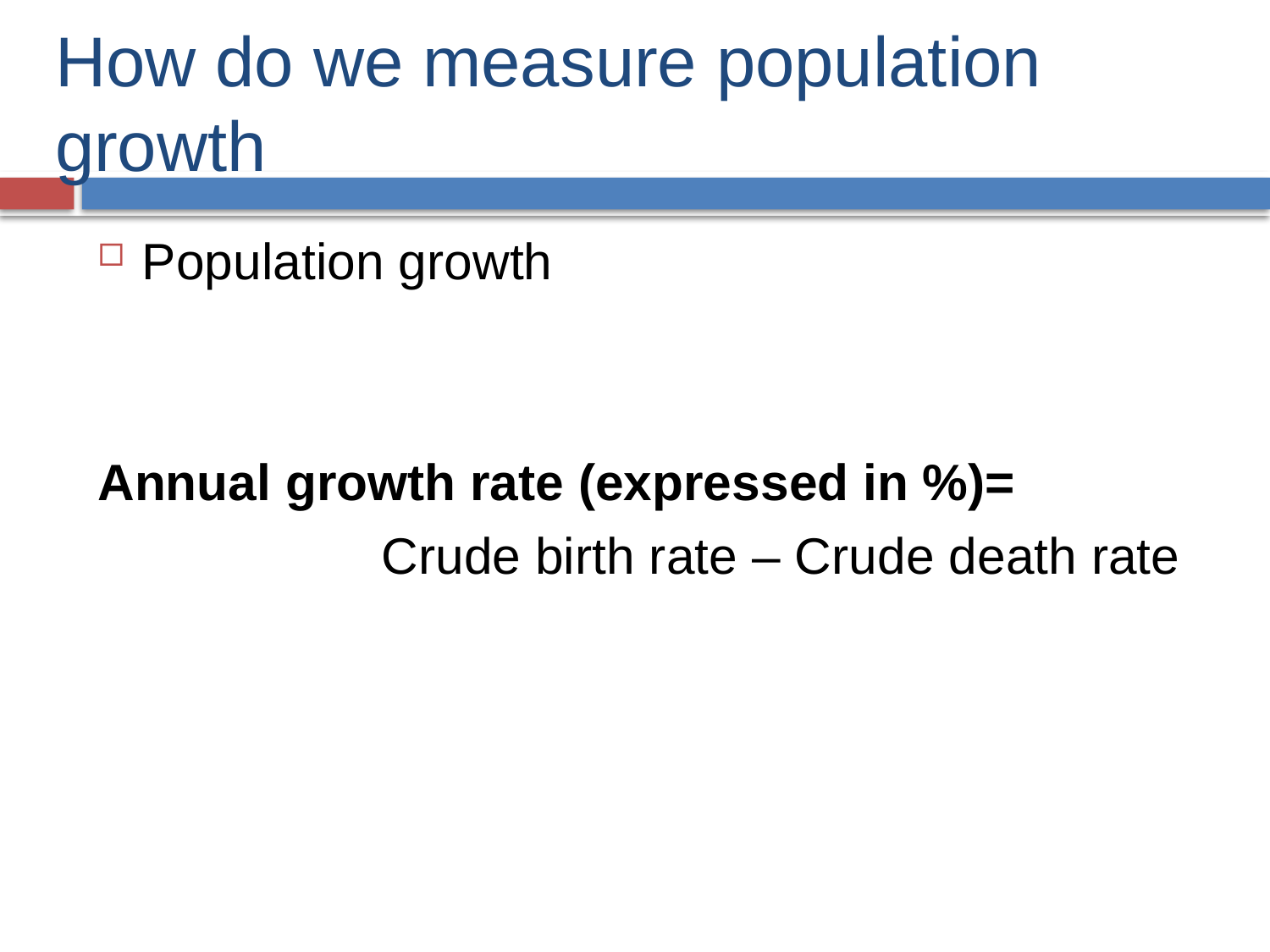

# How do we measure population growth
Population growth

Annual growth rate (expressed in %)=
                    Crude birth rate – Crude death rate